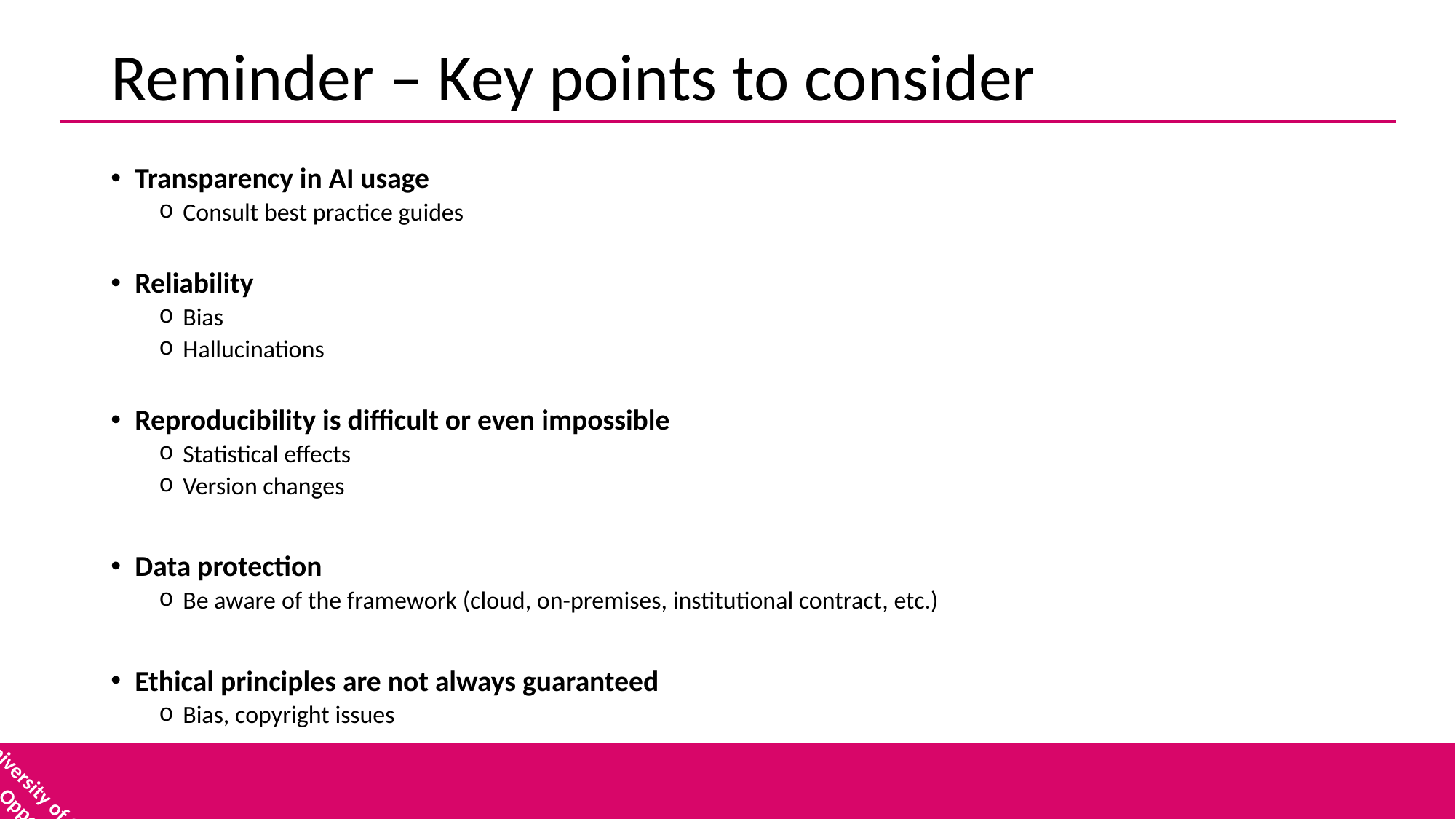

# Reminder – Key points to consider
Transparency in AI usage
Consult best practice guides

Reliability
Bias
Hallucinations

Reproducibility is difficult or even impossible
Statistical effects
Version changes

Data protection
Be aware of the framework (cloud, on-premises, institutional contract, etc.)

Ethical principles are not always guaranteed
Bias, copyright issues